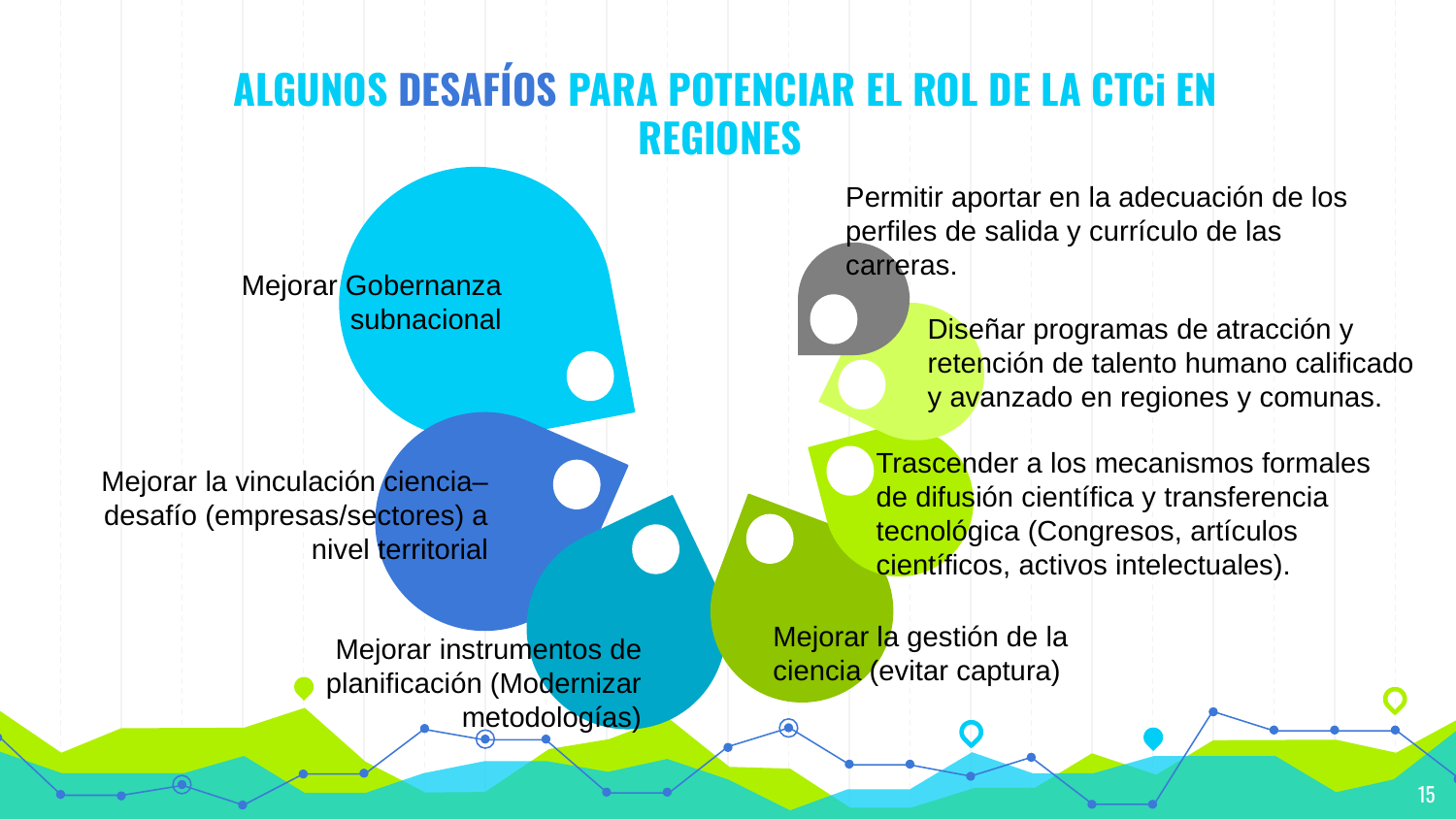

# ALGUNOS DESAFÍOS PARA POTENCIAR EL ROL DE LA CTCi EN REGIONES

Permitir aportar en la adecuación de los perfiles de salida y currículo de las carreras.

Mejorar Gobernanza subnacional

Diseñar programas de atracción y retención de talento humano calificado y avanzado en regiones y comunas.

Trascender a los mecanismos formales de difusión científica y transferencia tecnológica (Congresos, artículos científicos, activos intelectuales).

Mejorar la vinculación ciencia–desafío (empresas/sectores) a nivel territorial

Mejorar instrumentos de planificación (Modernizar metodologías)
Mejorar la gestión de la ciencia (evitar captura)
15